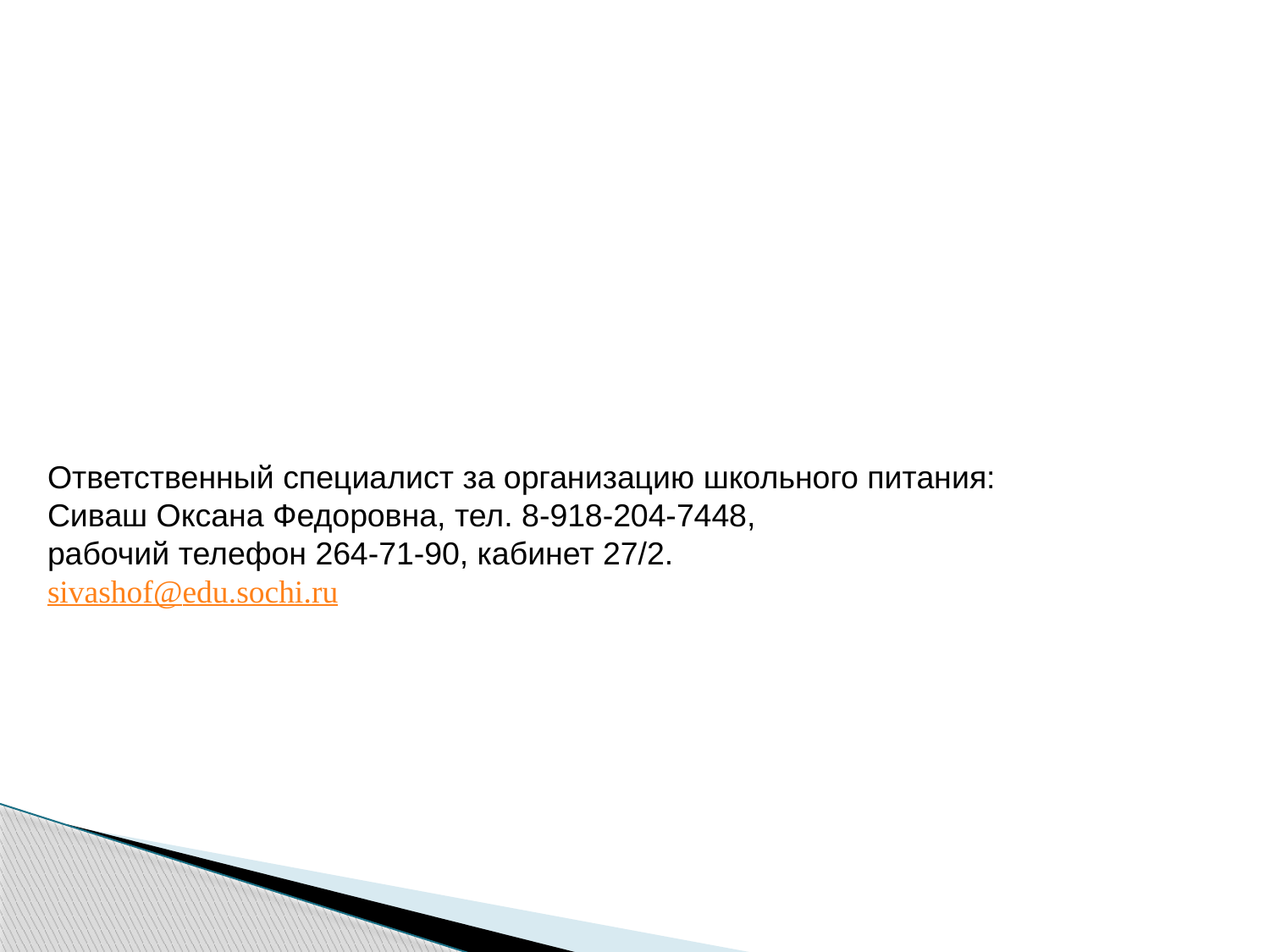

Ответственный специалист за организацию школьного питания:
Сиваш Оксана Федоровна, тел. 8-918-204-7448,
рабочий телефон 264-71-90, кабинет 27/2.
sivashof@edu.sochi.ru